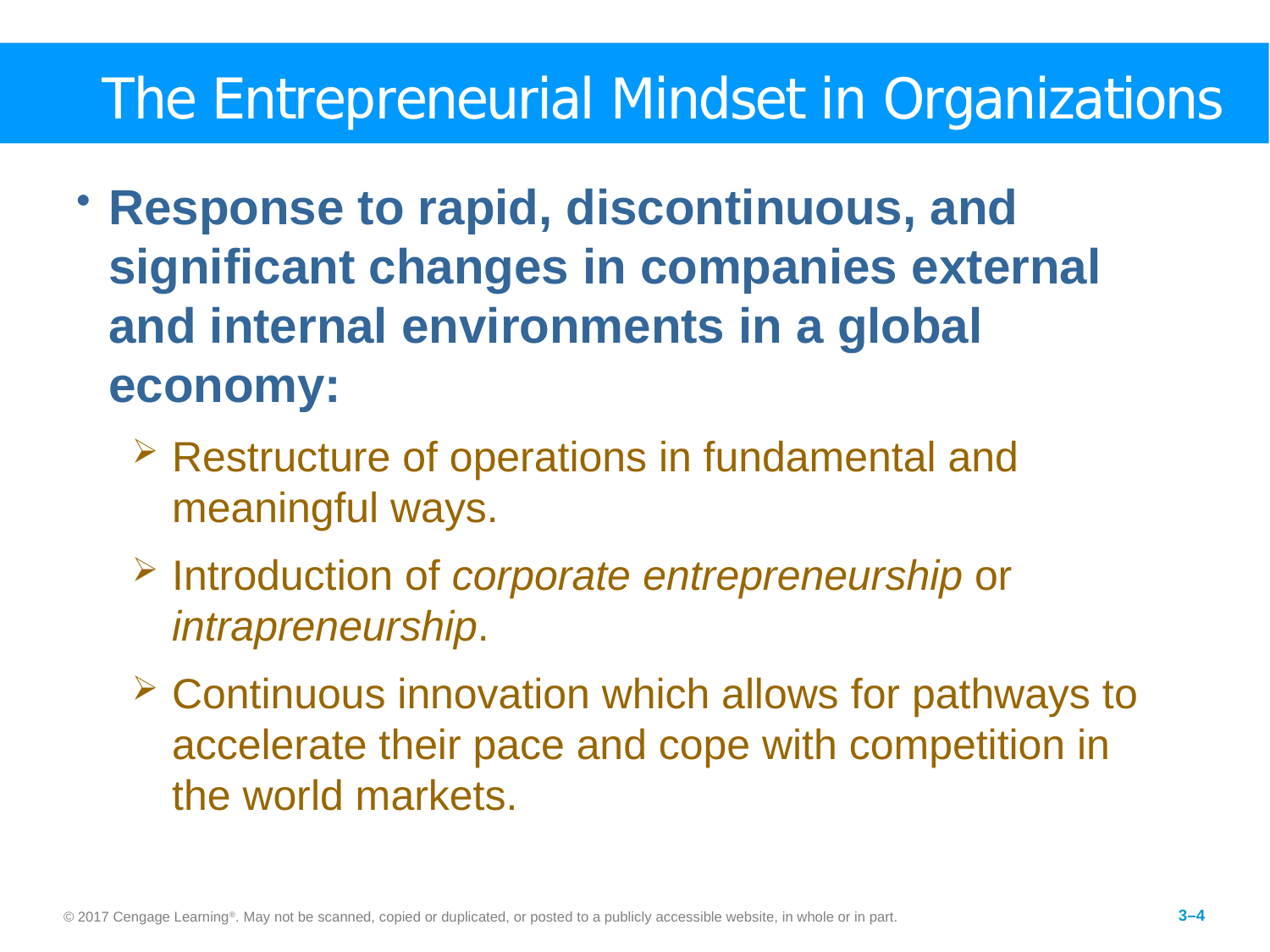

# The Entrepreneurial Mindset in Organizations
Response to rapid, discontinuous, and significant changes in companies external and internal environments in a global economy:
Restructure of operations in fundamental and meaningful ways.
Introduction of corporate entrepreneurship or intrapreneurship.
Continuous innovation which allows for pathways to accelerate their pace and cope with competition in the world markets.
© 2017 Cengage Learning®. May not be scanned, copied or duplicated, or posted to a publicly accessible website, in whole or in part.
3–4